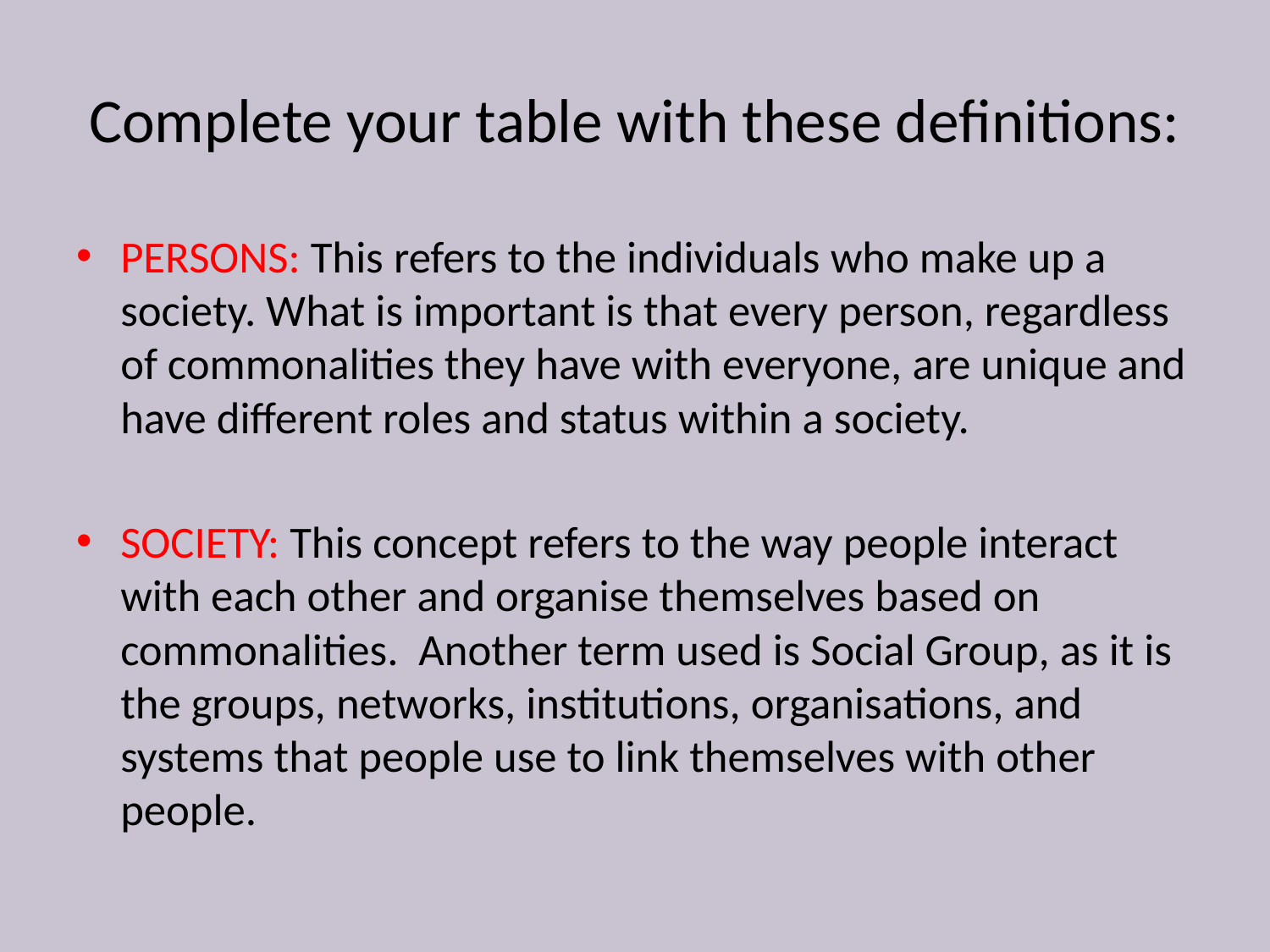

# Complete your table with these definitions:
PERSONS: This refers to the individuals who make up a society. What is important is that every person, regardless of commonalities they have with everyone, are unique and have different roles and status within a society.

SOCIETY: This concept refers to the way people interact with each other and organise themselves based on commonalities.  Another term used is Social Group, as it is the groups, networks, institutions, organisations, and systems that people use to link themselves with other people.